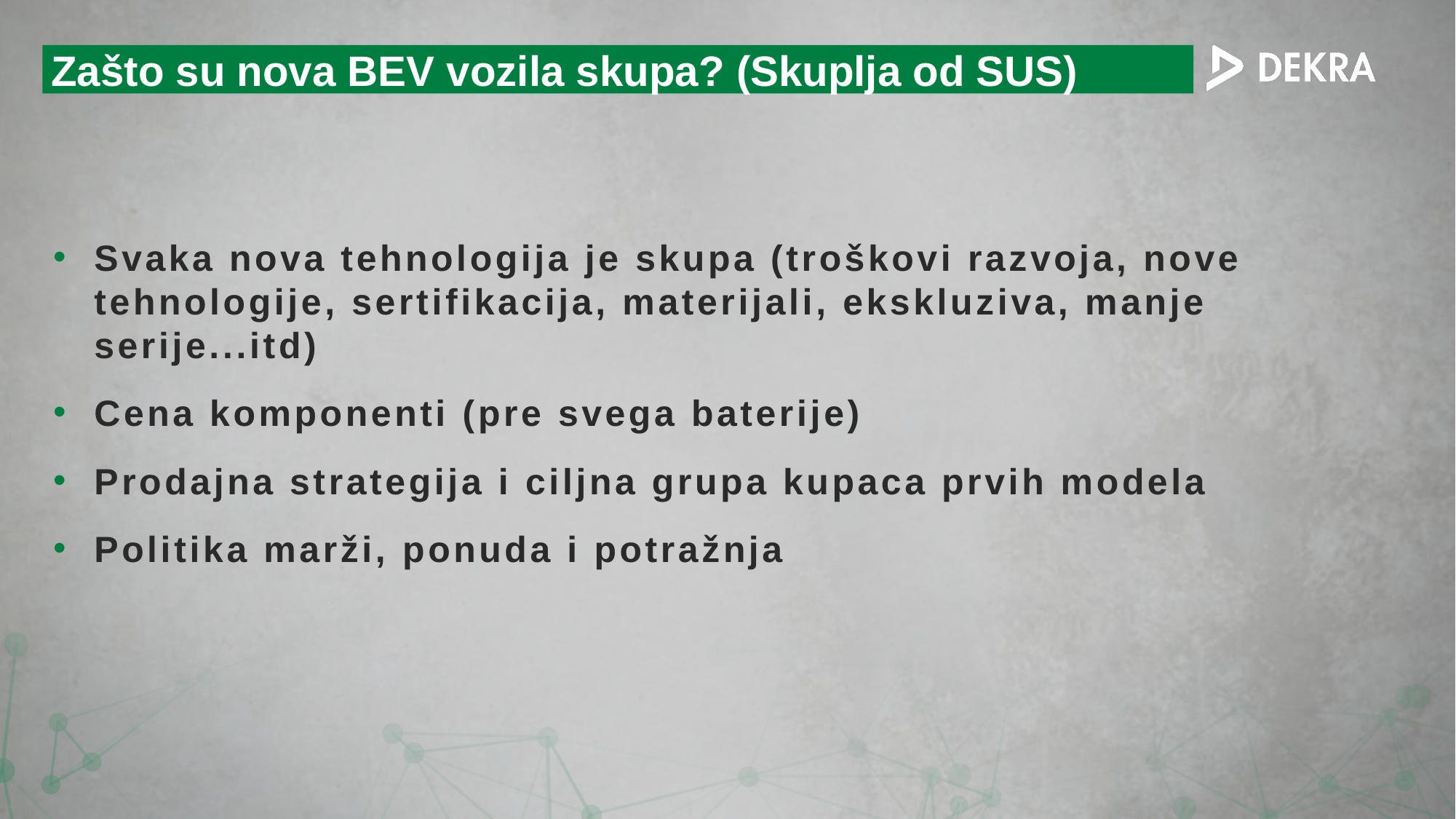

Zašto su nova BEV vozila skupa? (Skuplja od SUS)

Svaka nova tehnologija je skupa (troškovi razvoja, nove tehnologije, sertifikacija, materijali, ekskluziva, manje serije...itd)
Cena komponenti (pre svega baterije)
Prodajna strategija i ciljna grupa kupaca prvih modela
Politika marži, ponuda i potražnja